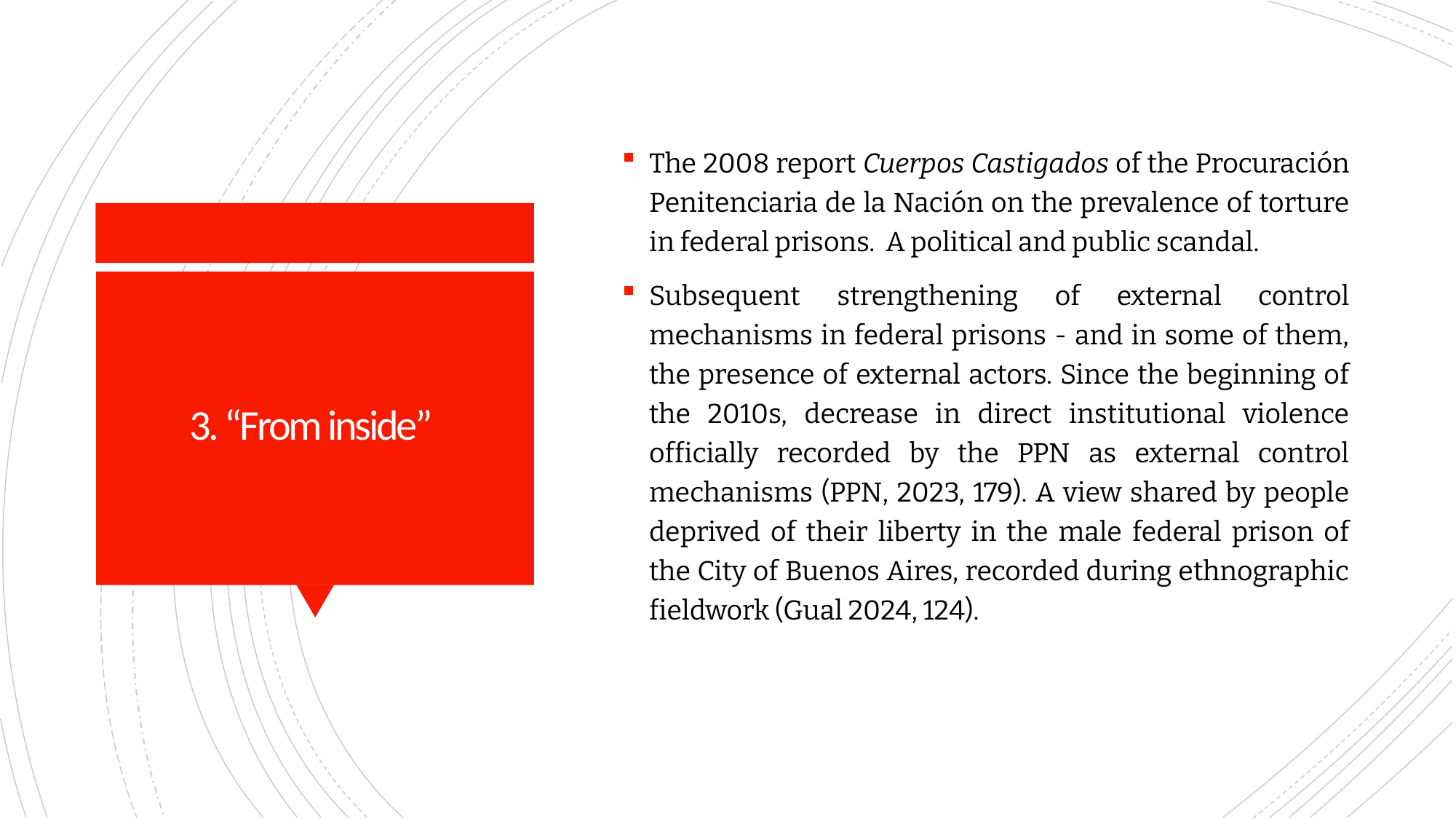

The 2008 report Cuerpos Castigados of the Procuración Penitenciaria de la Nación on the prevalence of torture in federal prisons.  A political and public scandal.
Subsequent strengthening of external control mechanisms in federal prisons - and in some of them, the presence of external actors. Since the beginning of the 2010s, decrease in direct institutional violence officially recorded by the PPN as external control mechanisms (PPN, 2023, 179). A view shared by people deprived of their liberty in the male federal prison of the City of Buenos Aires, recorded during ethnographic fieldwork (Gual 2024, 124).

# 3. “From inside”